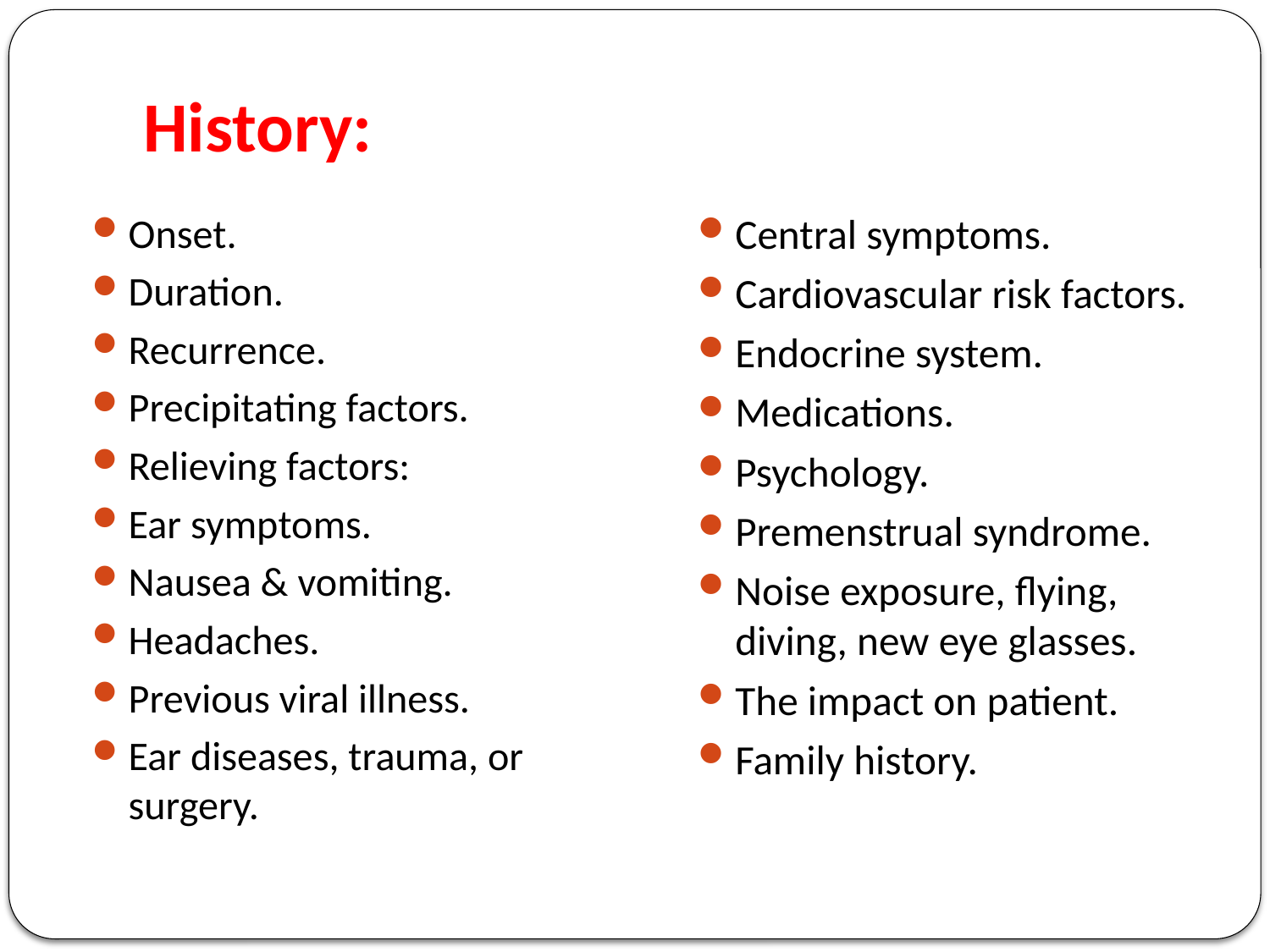

# History:
Onset.
Duration.
Recurrence.
Precipitating factors.
Relieving factors:
Ear symptoms.
Nausea & vomiting.
Headaches.
Previous viral illness.
Ear diseases, trauma, or surgery.

Central symptoms.
Cardiovascular risk factors.
Endocrine system.
Medications.
Psychology.
Premenstrual syndrome.
Noise exposure, flying, diving, new eye glasses.
The impact on patient.
Family history.